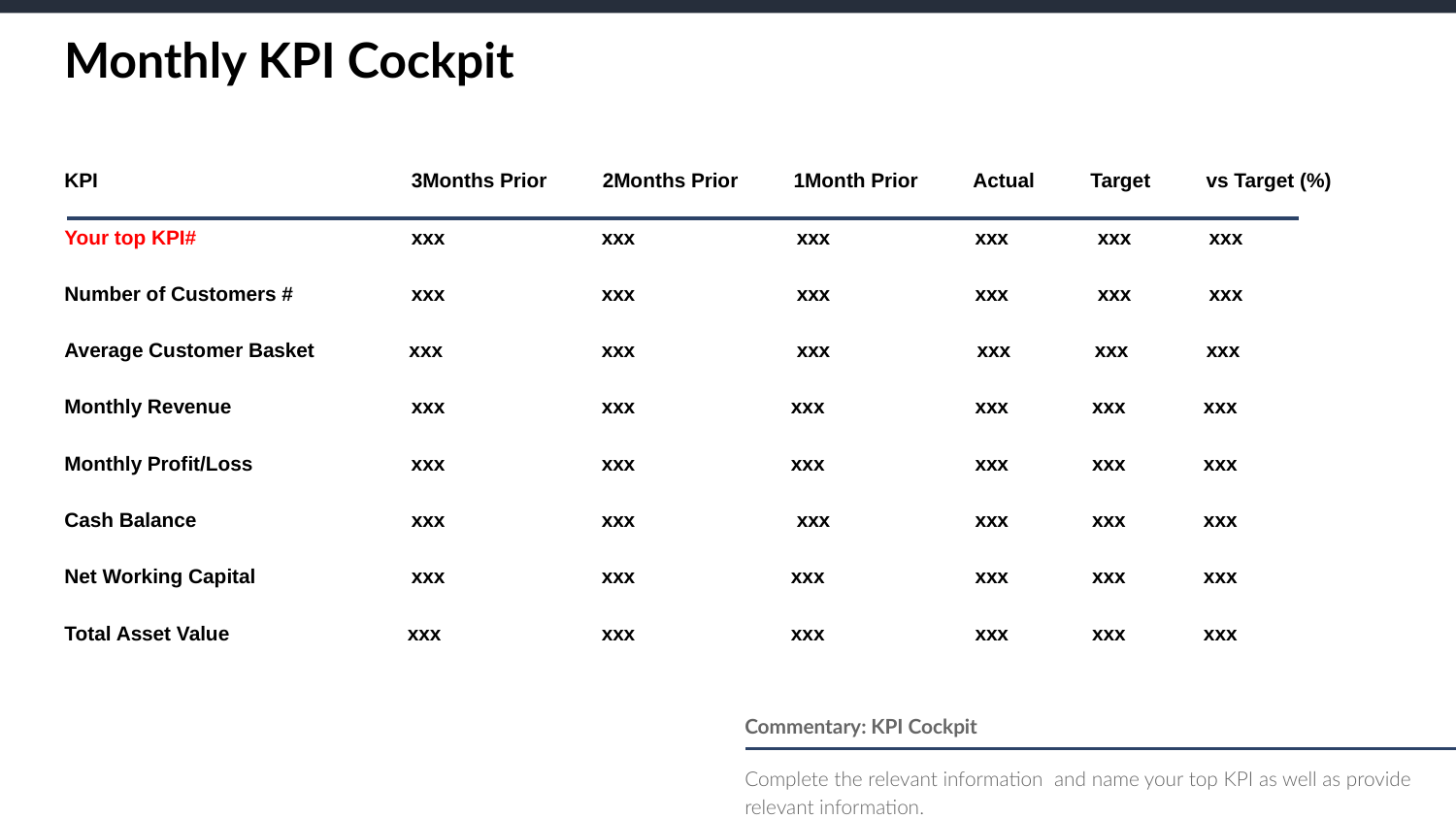

# Monthly KPI Cockpit
KPI		          3Months Prior          2Months Prior          1Month Prior          Actual          Target          vs Target (%)
Your top KPI#	         	          xxx	                  xxx                             xxx                          xxx                xxx              xxx
Number of Customers #	          xxx	                  xxx                             xxx                          xxx                xxx              xxx
Average Customer Basket                 xxx	                  xxx                             xxx	       xxx	  xxx              xxx
Monthly Revenue  	          xxx	                  xxx                            xxx                           xxx               xxx              xxx
Monthly Profit/Loss  	          xxx	                  xxx                            xxx                           xxx               xxx              xxx
Cash Balance		          xxx	                  xxx                             xxx                          xxx               xxx              xxx
Net Working Capital 	          xxx	                  xxx                            xxx                           xxx               xxx              xxx
Total Asset Value                                xxx	                  xxx                            xxx                           xxx               xxx              xxx
Commentary: KPI Cockpit
Complete the relevant information  and name your top KPI as well as provide relevant information.